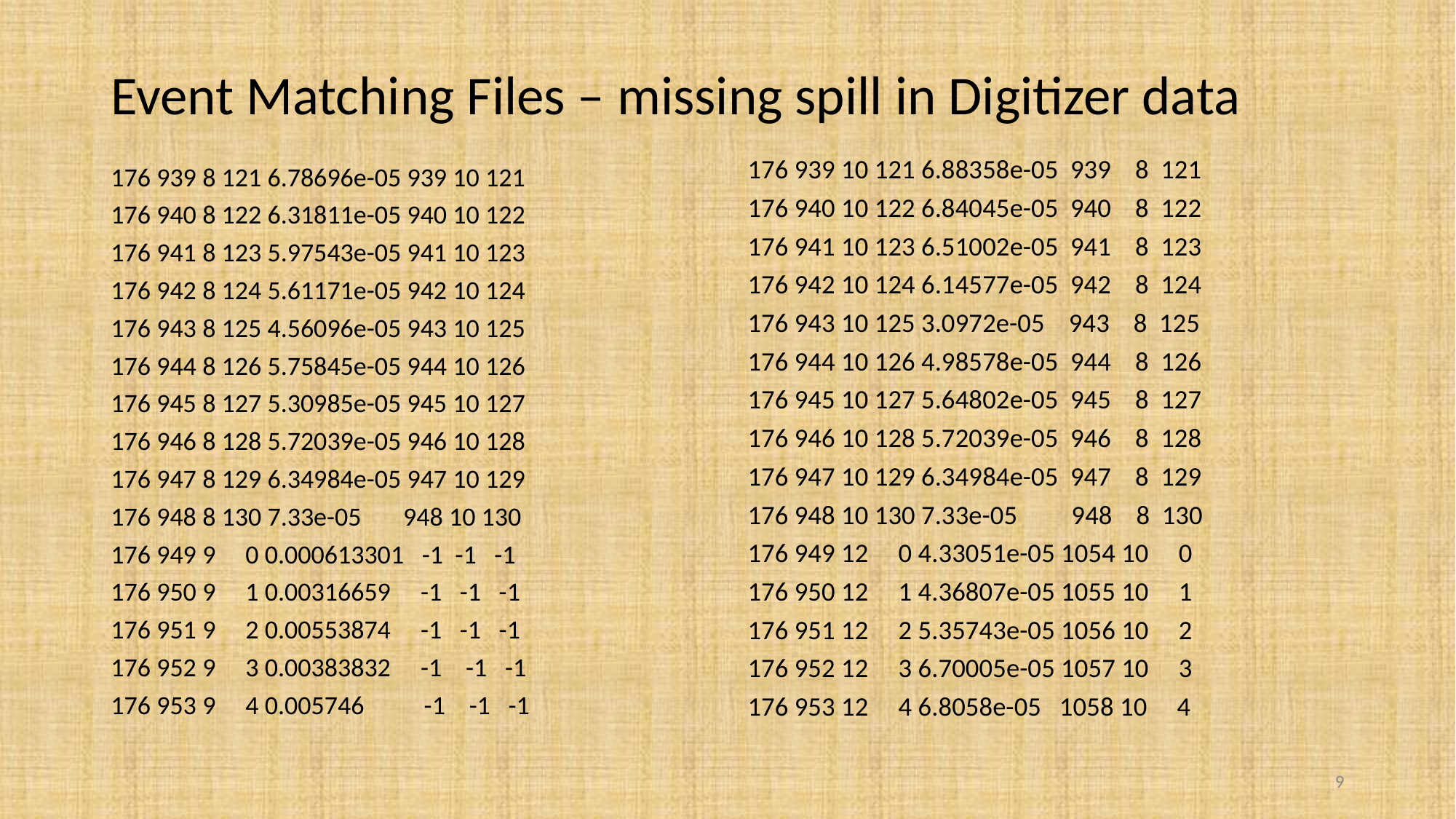

# Event Matching Files – missing spill in Digitizer data
176 939 10 121 6.88358e-05  939    8  121
176 940 10 122 6.84045e-05  940    8  122
176 941 10 123 6.51002e-05  941    8  123
176 942 10 124 6.14577e-05  942    8  124
176 943 10 125 3.0972e-05    943    8  125
176 944 10 126 4.98578e-05  944    8  126
176 945 10 127 5.64802e-05  945    8  127
176 946 10 128 5.72039e-05  946    8  128
176 947 10 129 6.34984e-05  947    8  129
176 948 10 130 7.33e-05         948    8  130
176 949 12     0 4.33051e-05 1054 10     0
176 950 12     1 4.36807e-05 1055 10     1
176 951 12     2 5.35743e-05 1056 10     2
176 952 12     3 6.70005e-05 1057 10     3
176 953 12     4 6.8058e-05   1058 10     4
176 939 8 121 6.78696e-05 939 10 121
176 940 8 122 6.31811e-05 940 10 122
176 941 8 123 5.97543e-05 941 10 123
176 942 8 124 5.61171e-05 942 10 124
176 943 8 125 4.56096e-05 943 10 125
176 944 8 126 5.75845e-05 944 10 126
176 945 8 127 5.30985e-05 945 10 127
176 946 8 128 5.72039e-05 946 10 128
176 947 8 129 6.34984e-05 947 10 129
176 948 8 130 7.33e-05       948 10 130
176 949 9     0 0.000613301   -1  -1   -1
176 950 9     1 0.00316659     -1   -1   -1
176 951 9     2 0.00553874     -1   -1   -1
176 952 9     3 0.00383832     -1    -1   -1
176 953 9     4 0.005746          -1    -1   -1
9